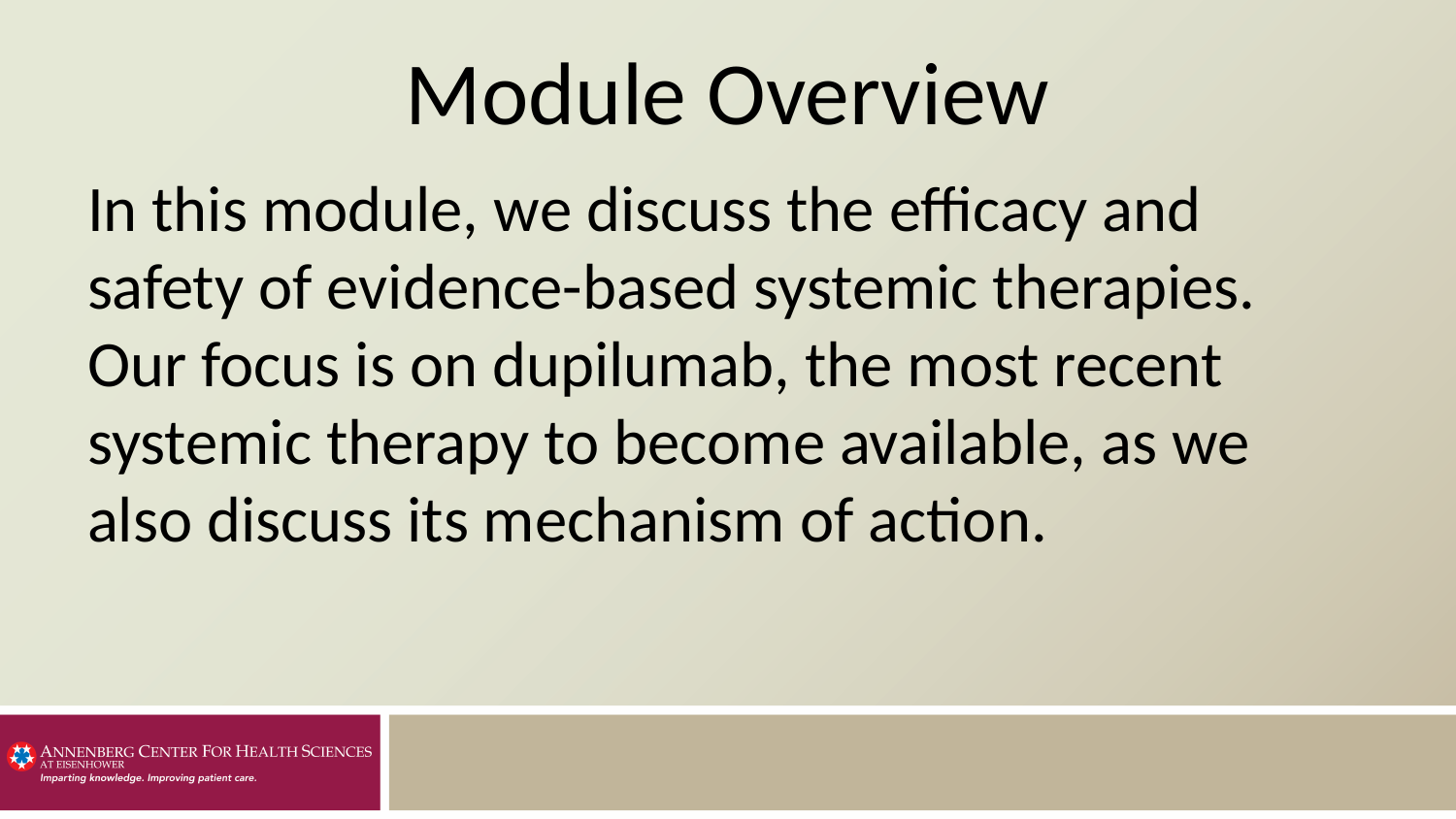

# Module Overview
In this module, we discuss the efficacy and safety of evidence-based systemic therapies. Our focus is on dupilumab, the most recent systemic therapy to become available, as we also discuss its mechanism of action.